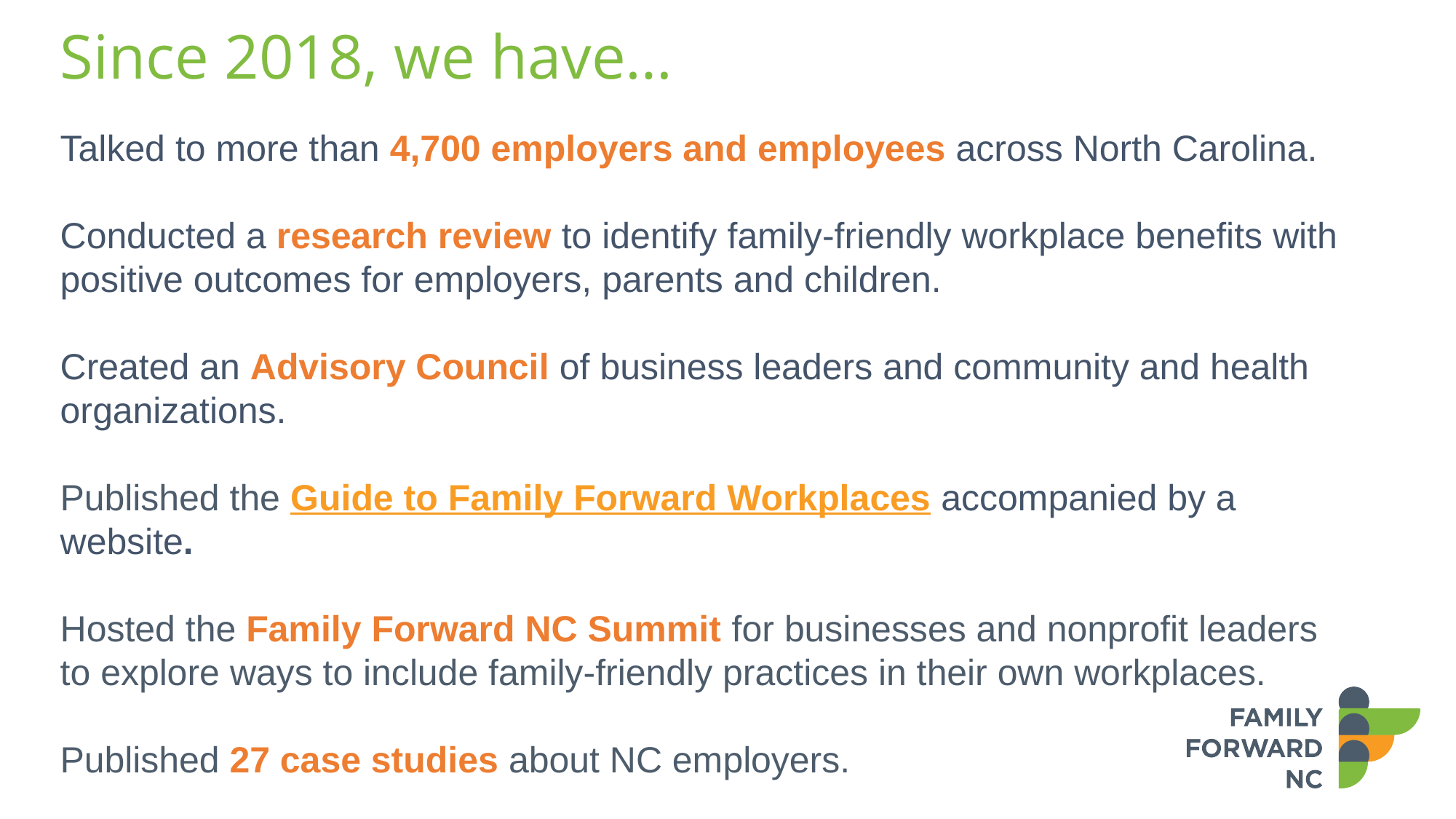

# Since 2018, we have…
Talked to more than 4,700 employers and employees across North Carolina.

Conducted a research review to identify family-friendly workplace benefits with positive outcomes for employers, parents and children.

Created an Advisory Council of business leaders and community and health organizations.

Published the Guide to Family Forward Workplaces accompanied by a website.

Hosted the Family Forward NC Summit for businesses and nonprofit leaders to explore ways to include family-friendly practices in their own workplaces.

Published 27 case studies about NC employers.